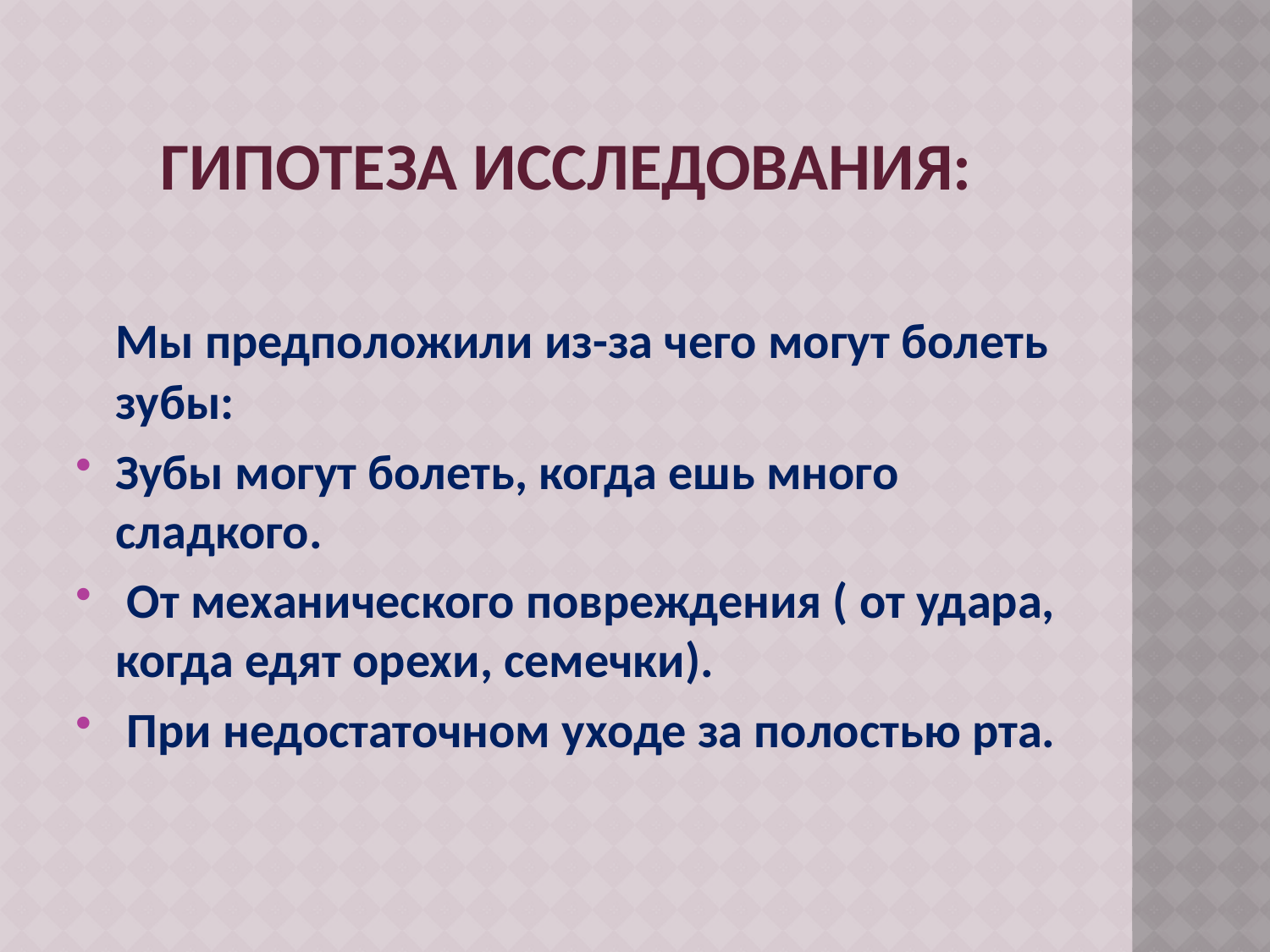

# Гипотеза Исследования:
   Мы предположили из-за чего могут болеть зубы:
Зубы могут болеть, когда ешь много сладкого.
 От механического повреждения ( от удара, когда едят орехи, семечки).
 При недостаточном уходе за полостью рта.